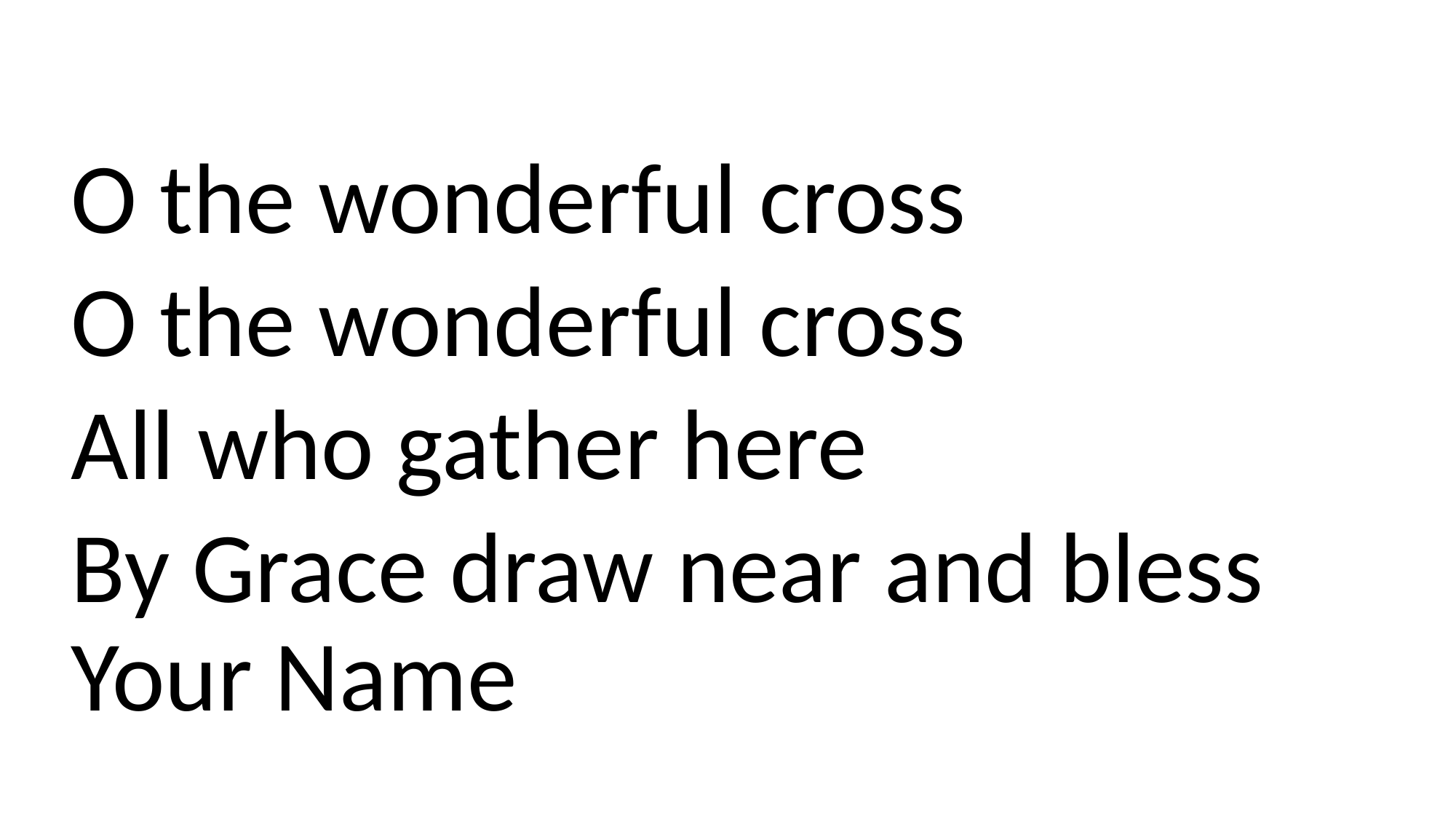

O the wonderful cross
O the wonderful cross
All who gather here
By Grace draw near and bless Your Name